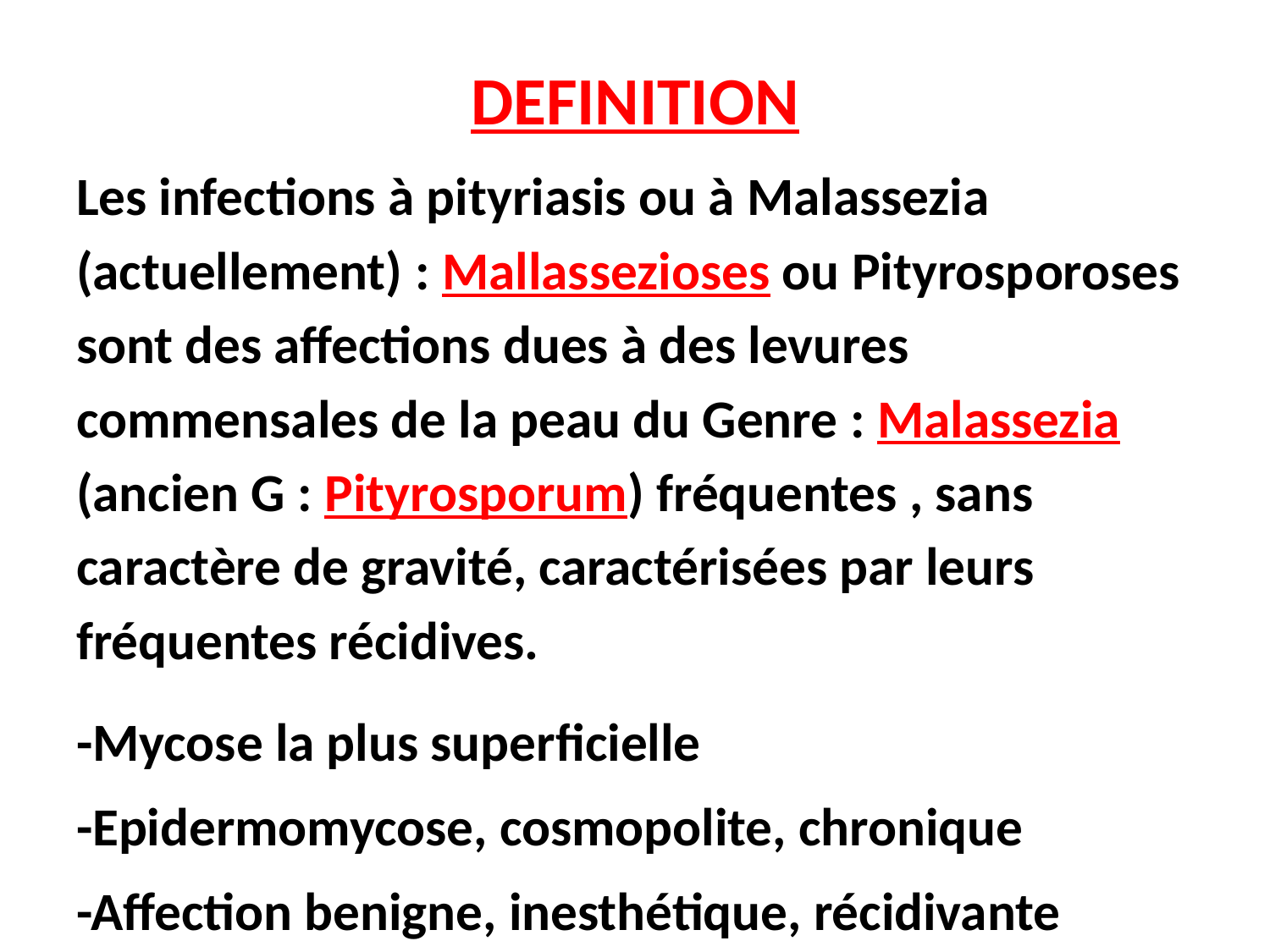

# DEFINITION
Les infections à pityriasis ou à Malassezia (actuellement) : Mallassezioses ou Pityrosporoses sont des affections dues à des levures commensales de la peau du Genre : Malassezia (ancien G : Pityrosporum) fréquentes , sans caractère de gravité, caractérisées par leurs fréquentes récidives.
-Mycose la plus superficielle
-Epidermomycose, cosmopolite, chronique
-Affection benigne, inesthétique, récidivante